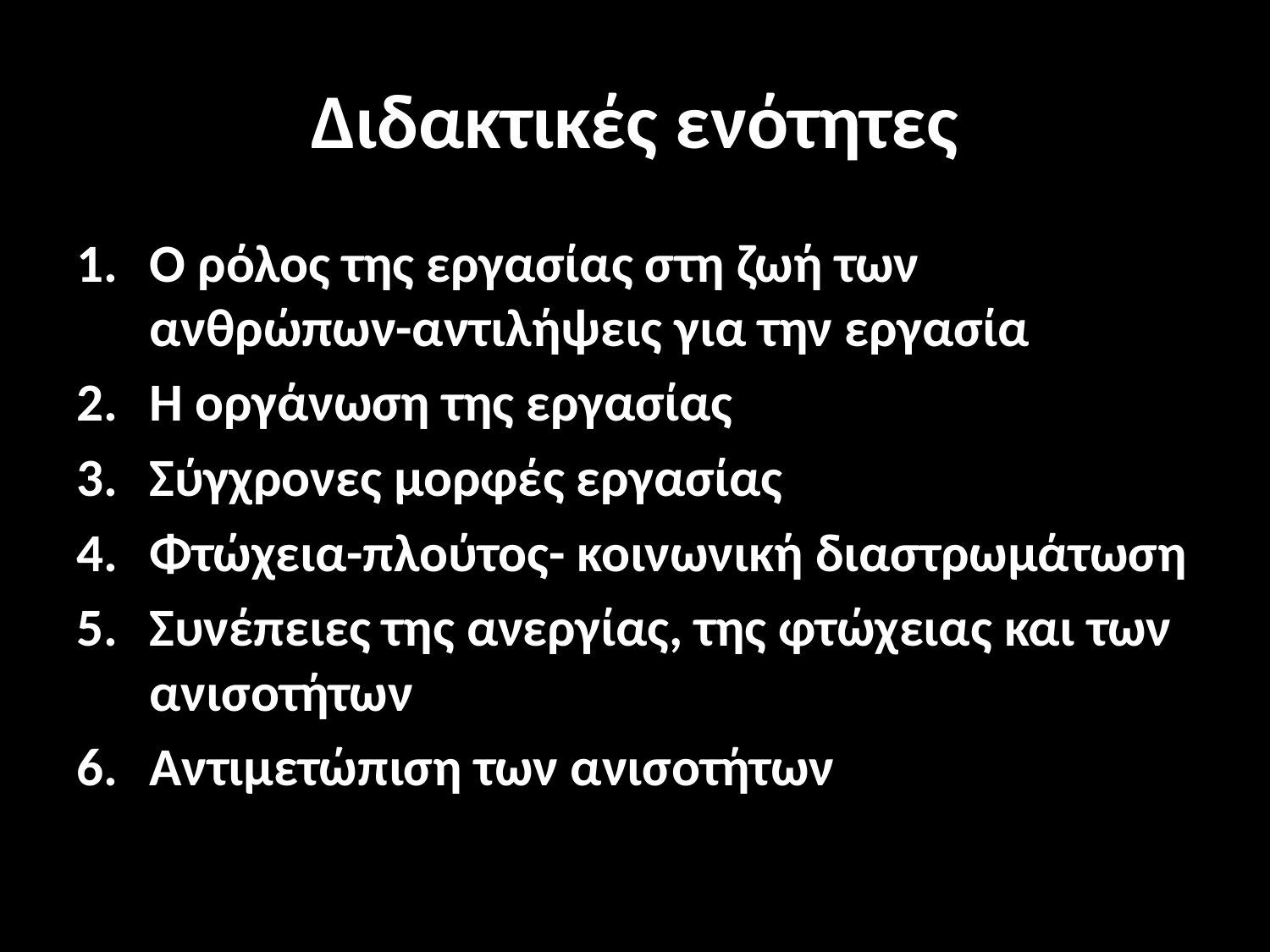

# Διδακτικές ενότητες
Ο ρόλος της εργασίας στη ζωή των ανθρώπων-αντιλήψεις για την εργασία
Η οργάνωση της εργασίας
Σύγχρονες μορφές εργασίας
Φτώχεια-πλούτος- κοινωνική διαστρωμάτωση
Συνέπειες της ανεργίας, της φτώχειας και των ανισοτήτων
Αντιμετώπιση των ανισοτήτων